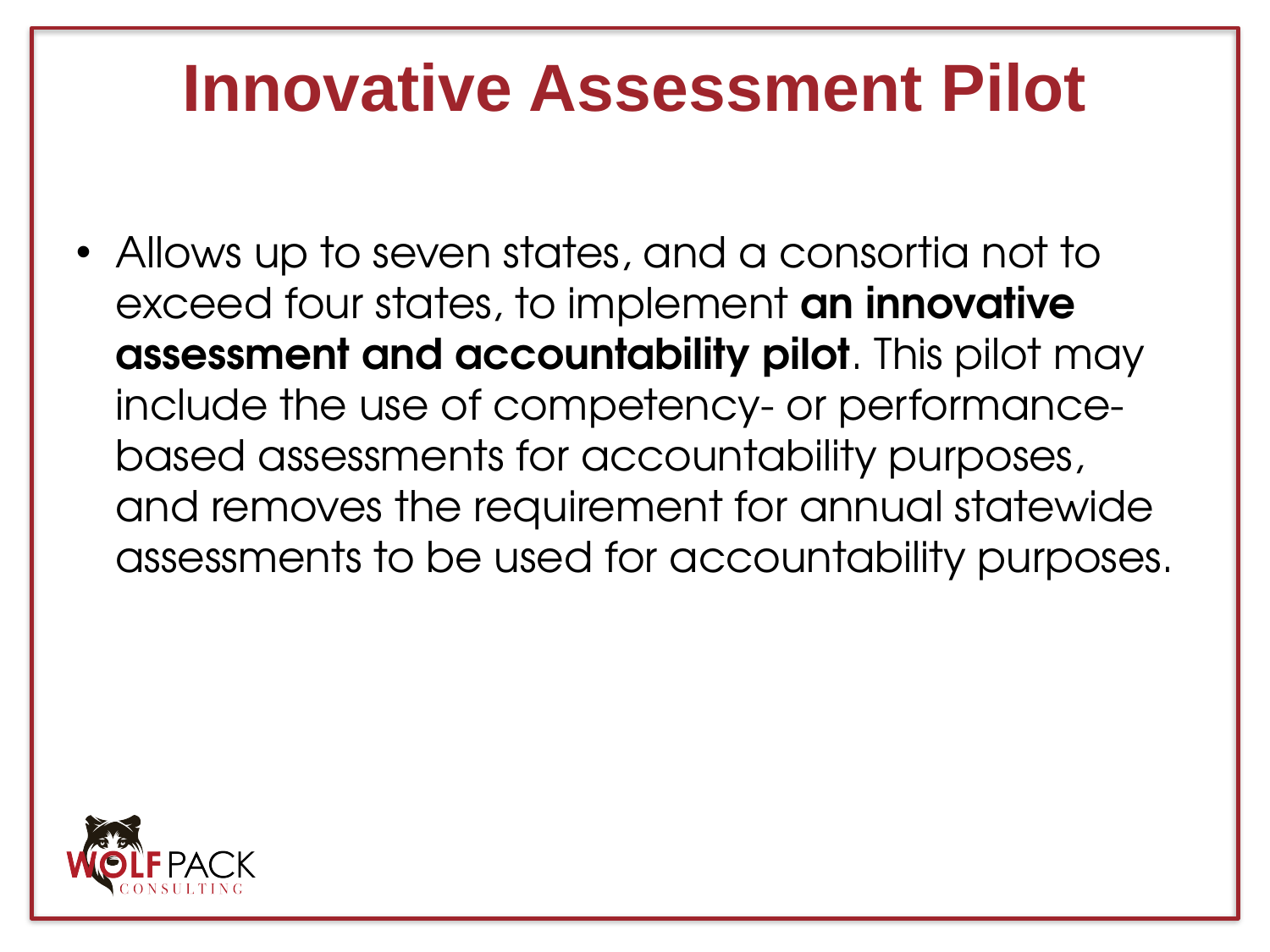

# Innovative Assessment Pilot
Allows up to seven states, and a consortia not to exceed four states, to implement an innovative assessment and accountability pilot. This pilot may include the use of competency- or performance-based assessments for accountability purposes, and removes the requirement for annual statewide assessments to be used for accountability purposes.